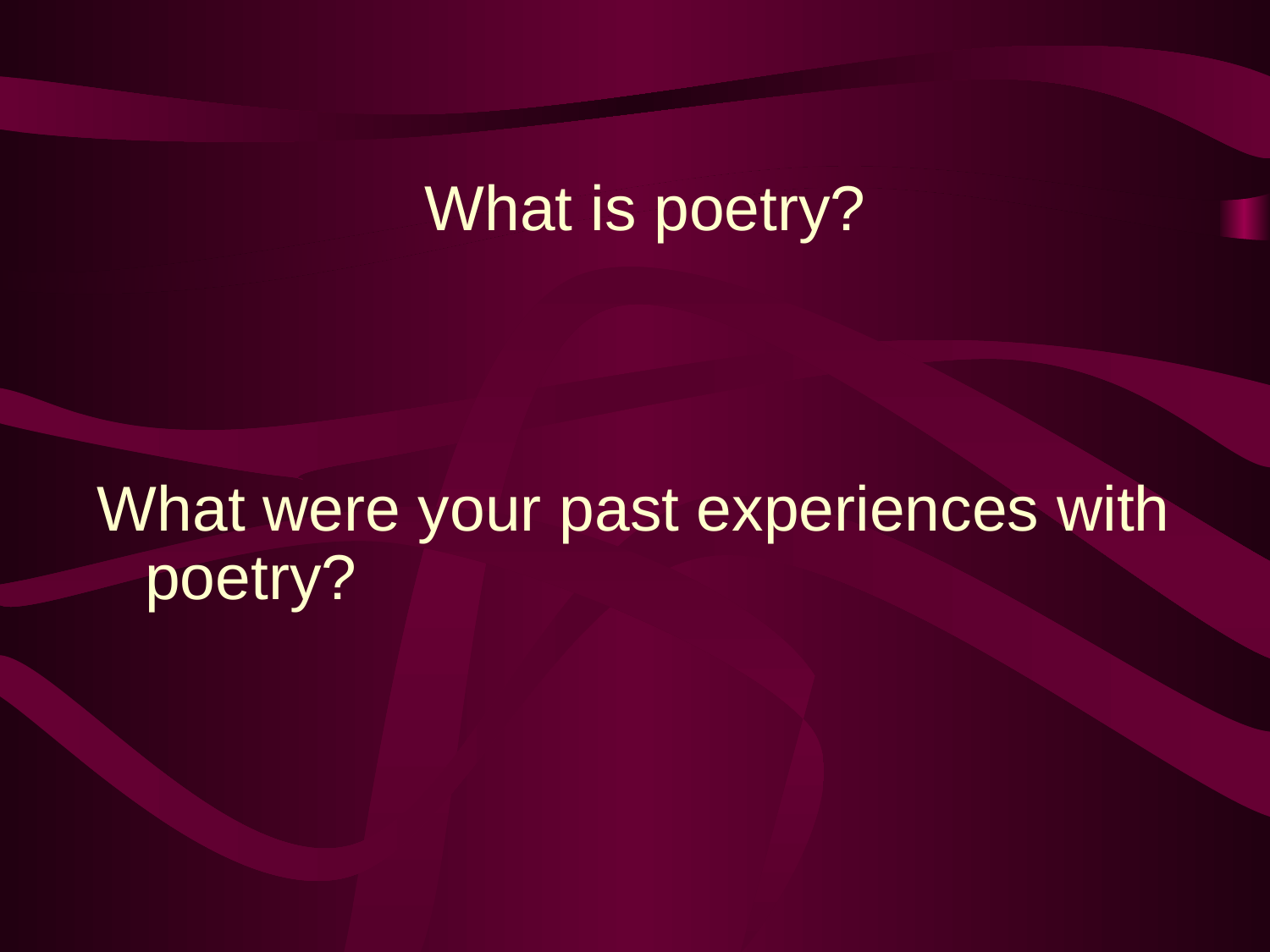

What is poetry?

What were your past experiences with poetry?